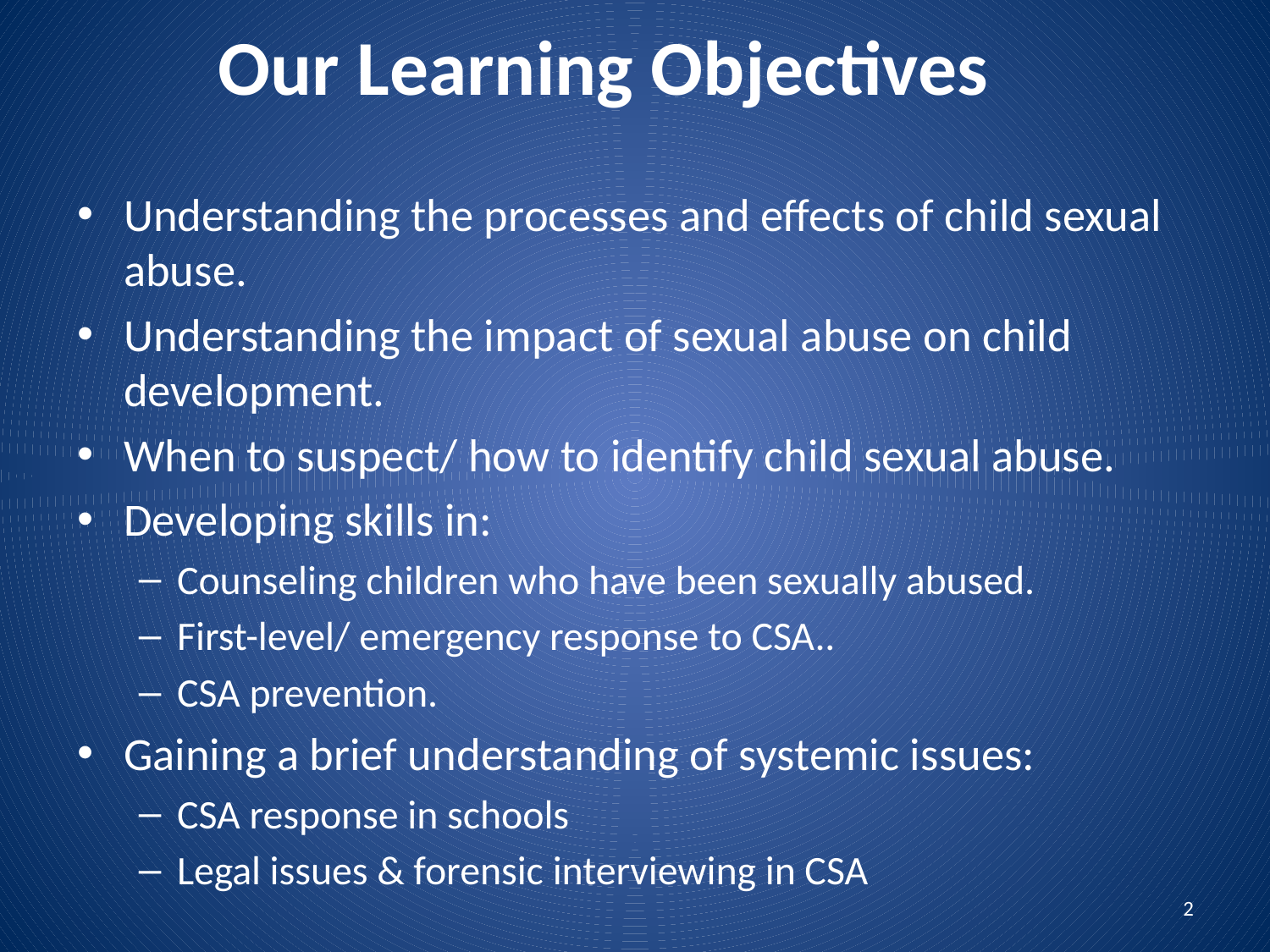

# Our Learning Objectives
Understanding the processes and effects of child sexual abuse.
Understanding the impact of sexual abuse on child development.
When to suspect/ how to identify child sexual abuse.
Developing skills in:
Counseling children who have been sexually abused.
First-level/ emergency response to CSA..
CSA prevention.
Gaining a brief understanding of systemic issues:
CSA response in schools
Legal issues & forensic interviewing in CSA
2